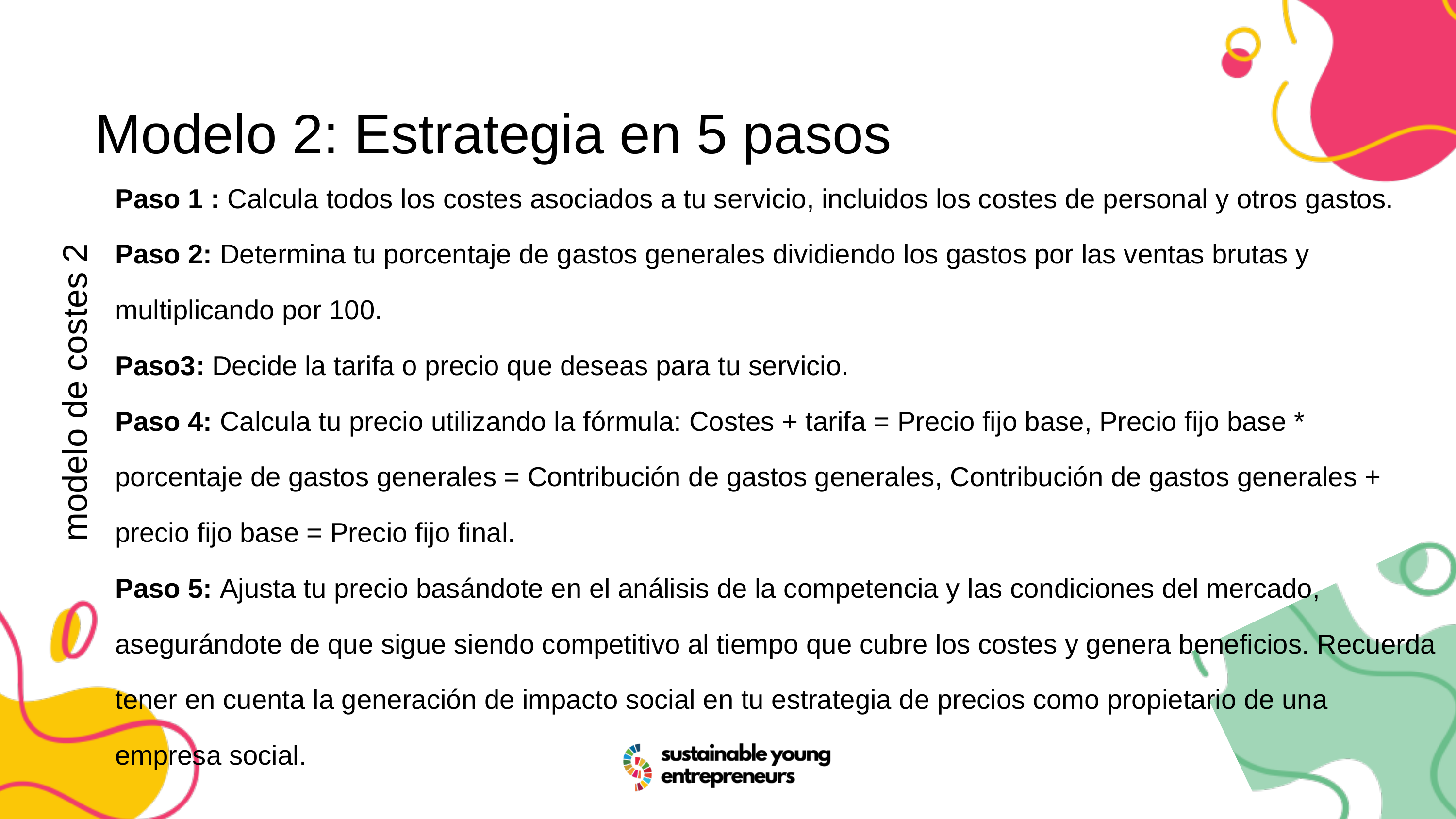

Modelo 2: Estrategia en 5 pasos
Paso 1 : Calcula todos los costes asociados a tu servicio, incluidos los costes de personal y otros gastos.
Paso 2: Determina tu porcentaje de gastos generales dividiendo los gastos por las ventas brutas y multiplicando por 100.
Paso3: Decide la tarifa o precio que deseas para tu servicio.
Paso 4: Calcula tu precio utilizando la fórmula: Costes + tarifa = Precio fijo base, Precio fijo base * porcentaje de gastos generales = Contribución de gastos generales, Contribución de gastos generales + precio fijo base = Precio fijo final.
Paso 5: Ajusta tu precio basándote en el análisis de la competencia y las condiciones del mercado, asegurándote de que sigue siendo competitivo al tiempo que cubre los costes y genera beneficios. Recuerda tener en cuenta la generación de impacto social en tu estrategia de precios como propietario de una empresa social.

modelo de costes 2